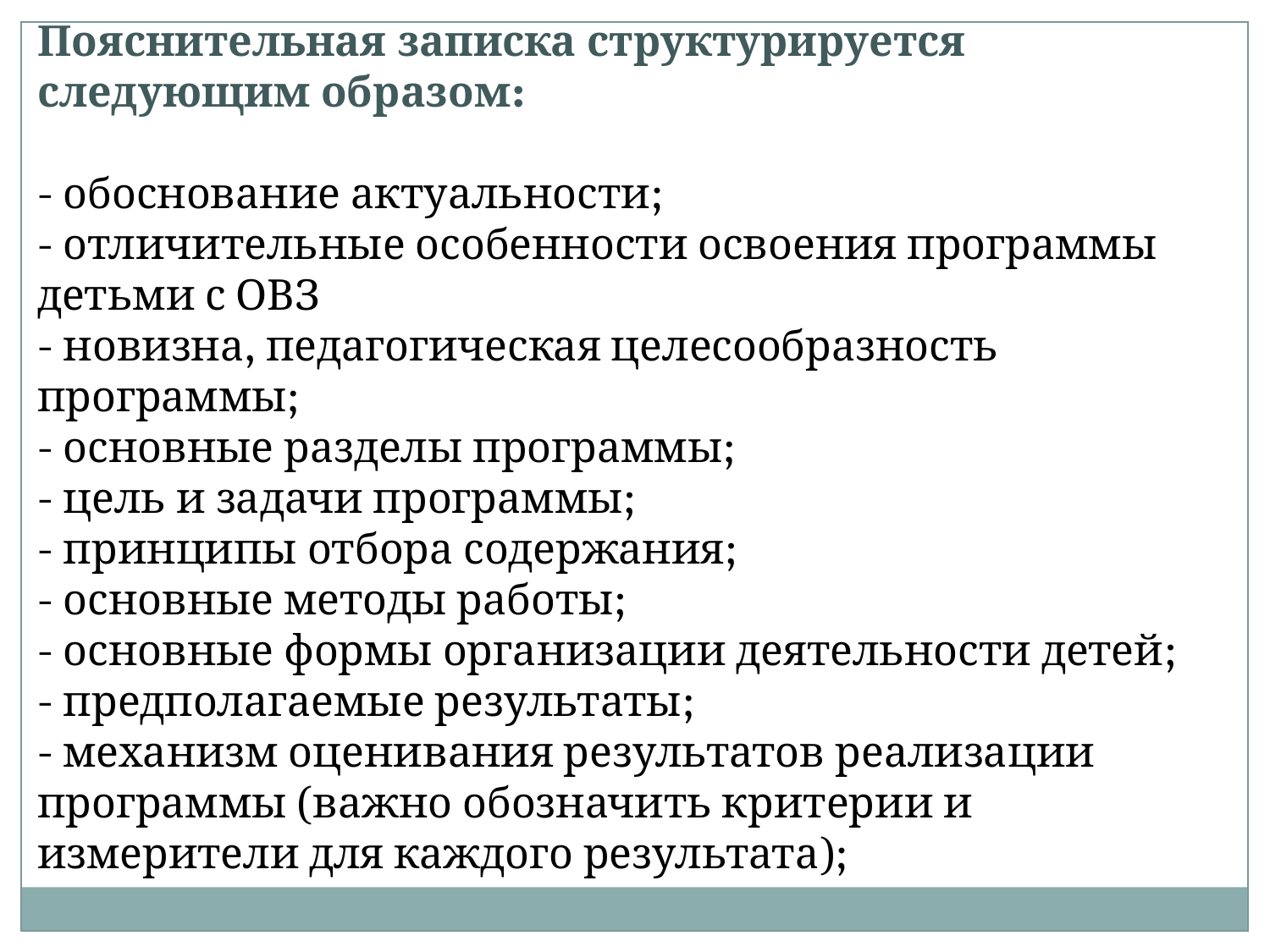

Пояснительная записка структурируется следующим образом:

- обоснование актуальности;
- отличительные особенности освоения программы детьми с ОВЗ
- новизна, педагогическая целесообразность программы;
- основные разделы программы;
- цель и задачи программы;
- принципы отбора содержания;
- основные методы работы;
- основные формы организации деятельности детей;
- предполагаемые результаты;
- механизм оценивания результатов реализации программы (важно обозначить критерии и измерители для каждого результата);